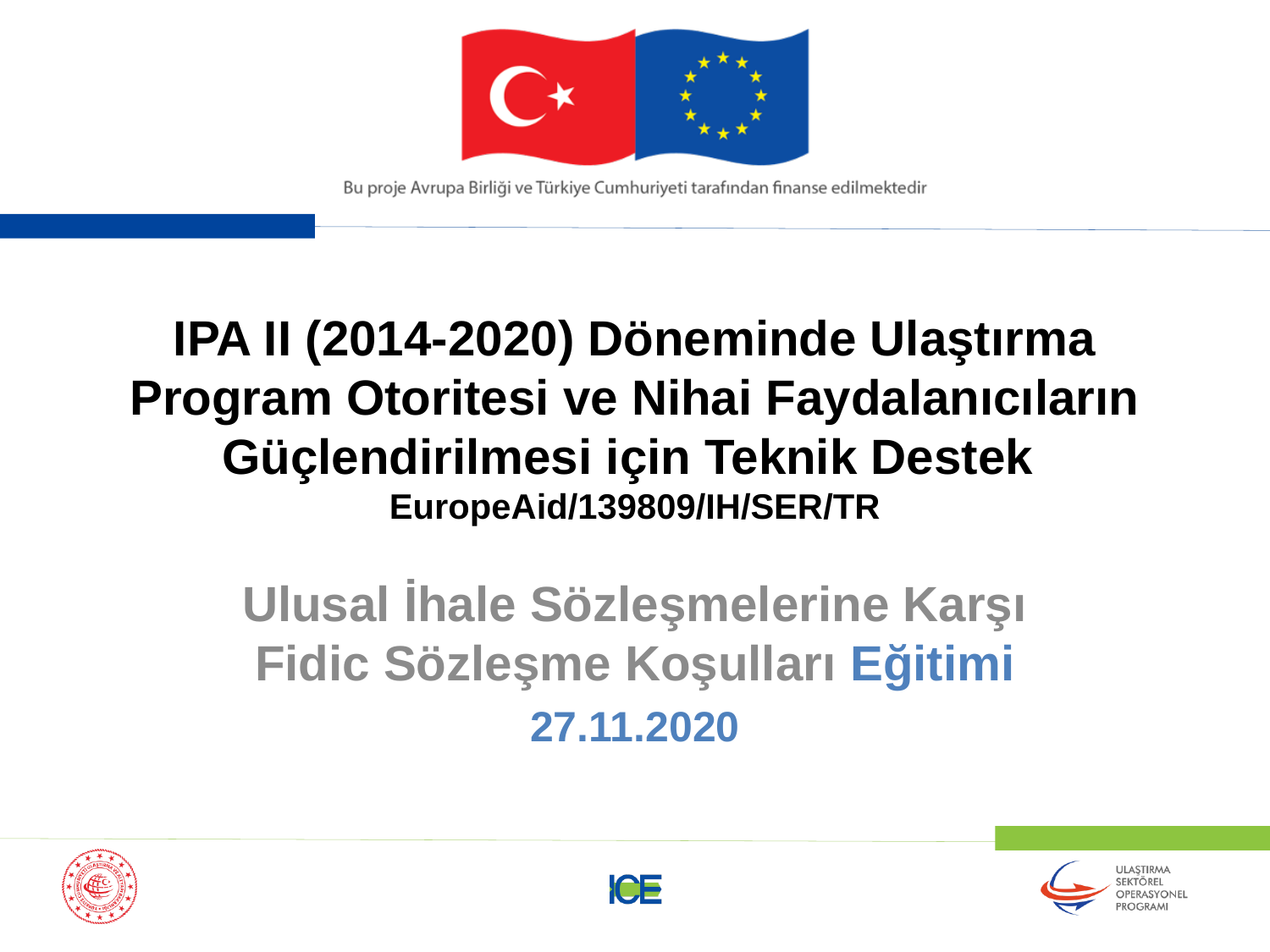

# IPA II (2014-2020) Döneminde Ulaştırma Program Otoritesi ve Nihai Faydalanıcıların Güçlendirilmesi için Teknik Destek EuropeAid/139809/IH/SER/TR
Ulusal İhale Sözleşmelerine Karşı Fidic Sözleşme Koşulları Eğitimi
27.11.2020